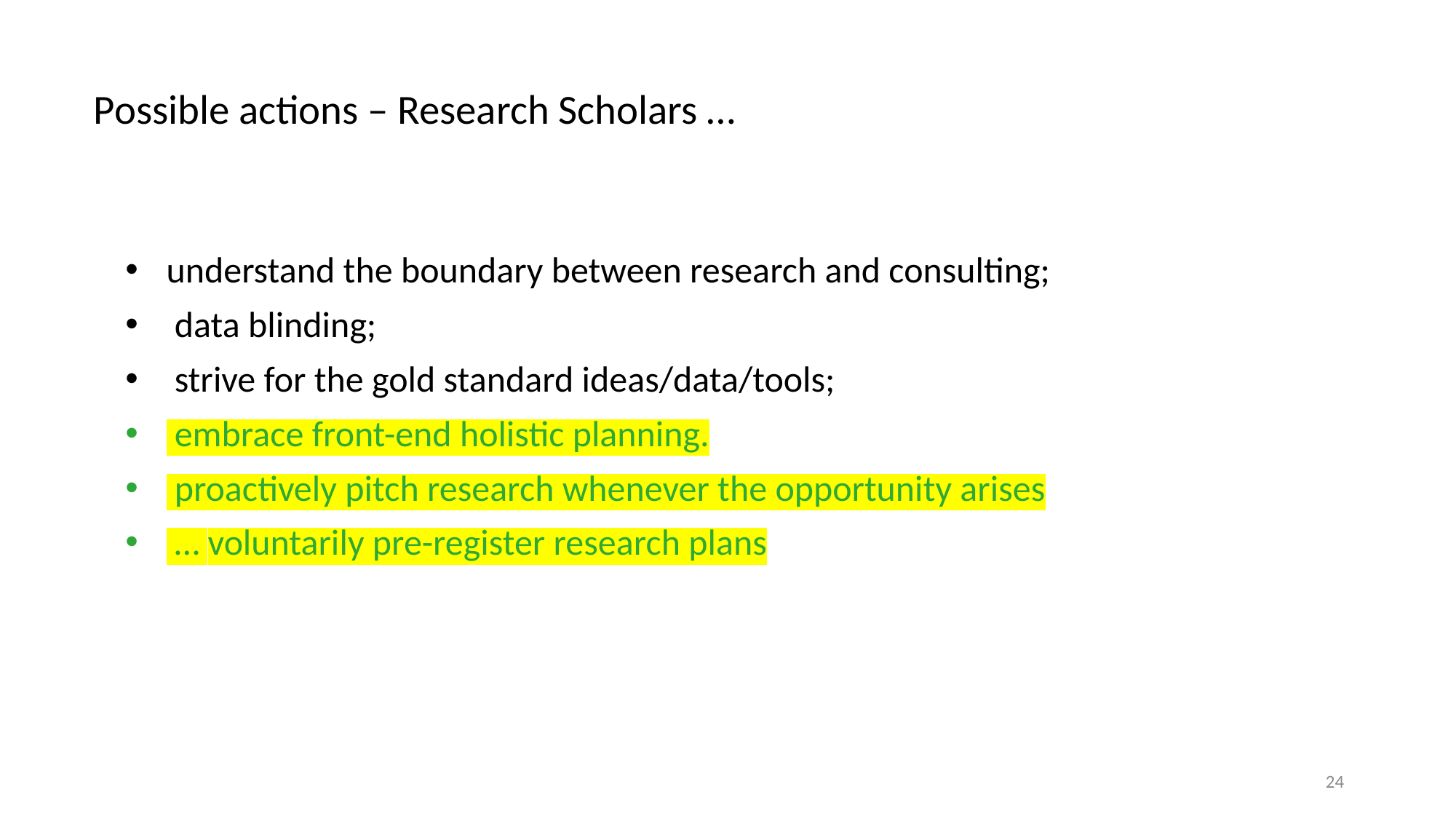

# Possible actions – Research Scholars …
understand the boundary between research and consulting;
 data blinding;
 strive for the gold standard ideas/data/tools;
 embrace front-end holistic planning.
 proactively pitch research whenever the opportunity arises
 … voluntarily pre-register research plans

24